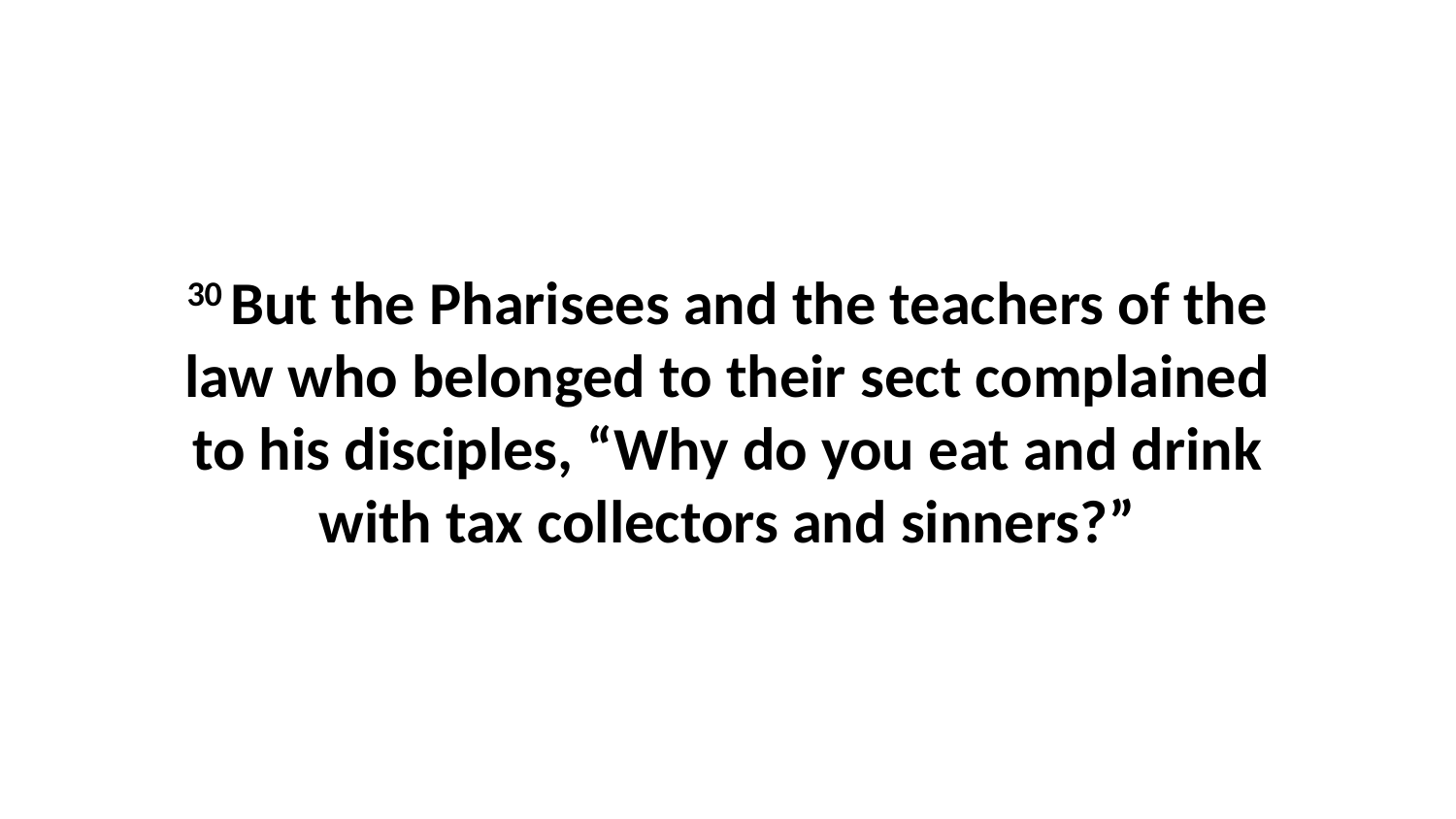

30 But the Pharisees and the teachers of the law who belonged to their sect complained to his disciples, “Why do you eat and drink with tax collectors and sinners?”